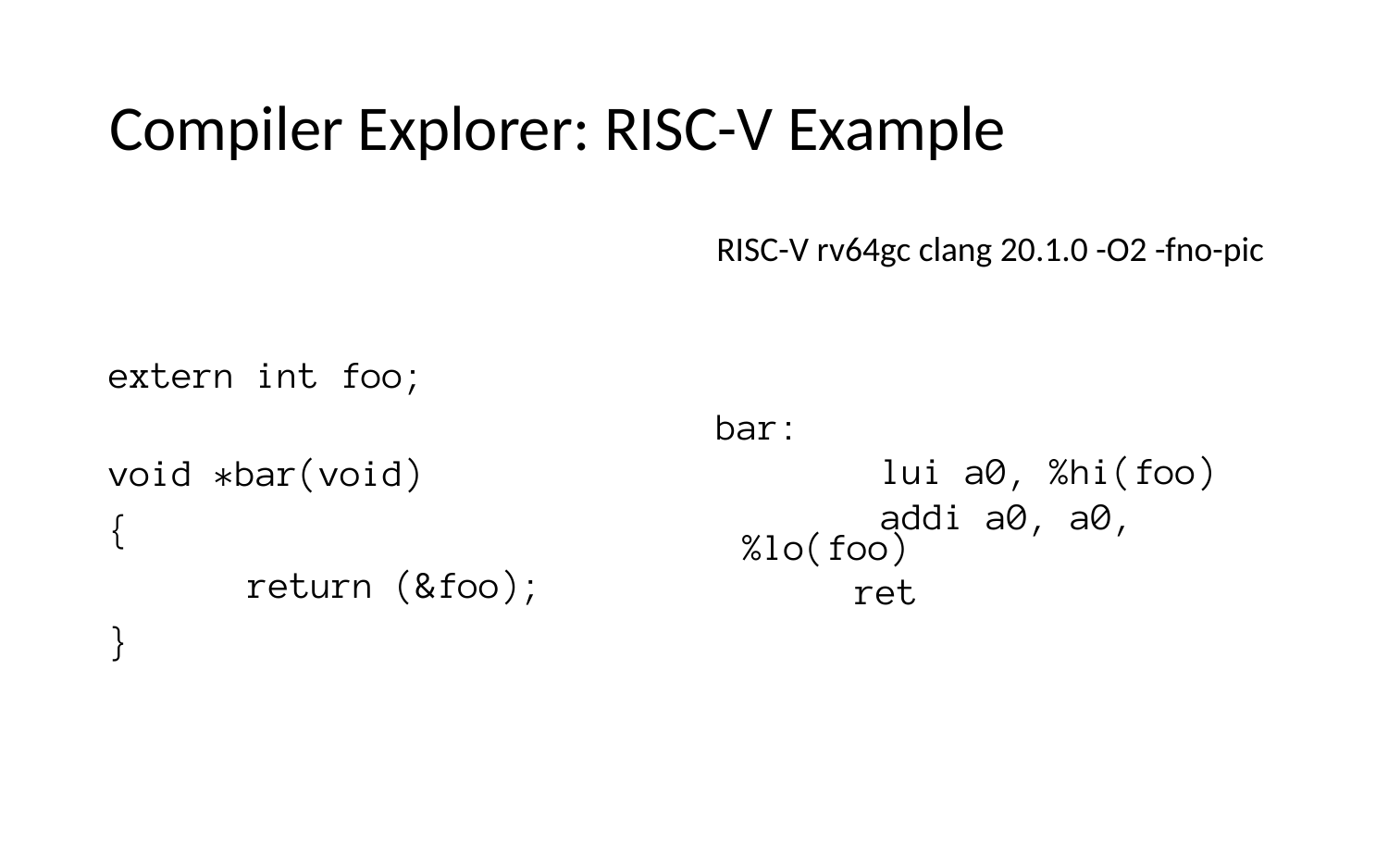

# Compiler Explorer: RISC-V Example

extern int foo;
void *bar(void)
{
	return (&foo);
}

RISC-V rv64gc clang 20.1.0 -O2 -fno-pic

bar:
		lui a0, %hi(foo)
		addi a0, a0, %lo(foo)
	ret